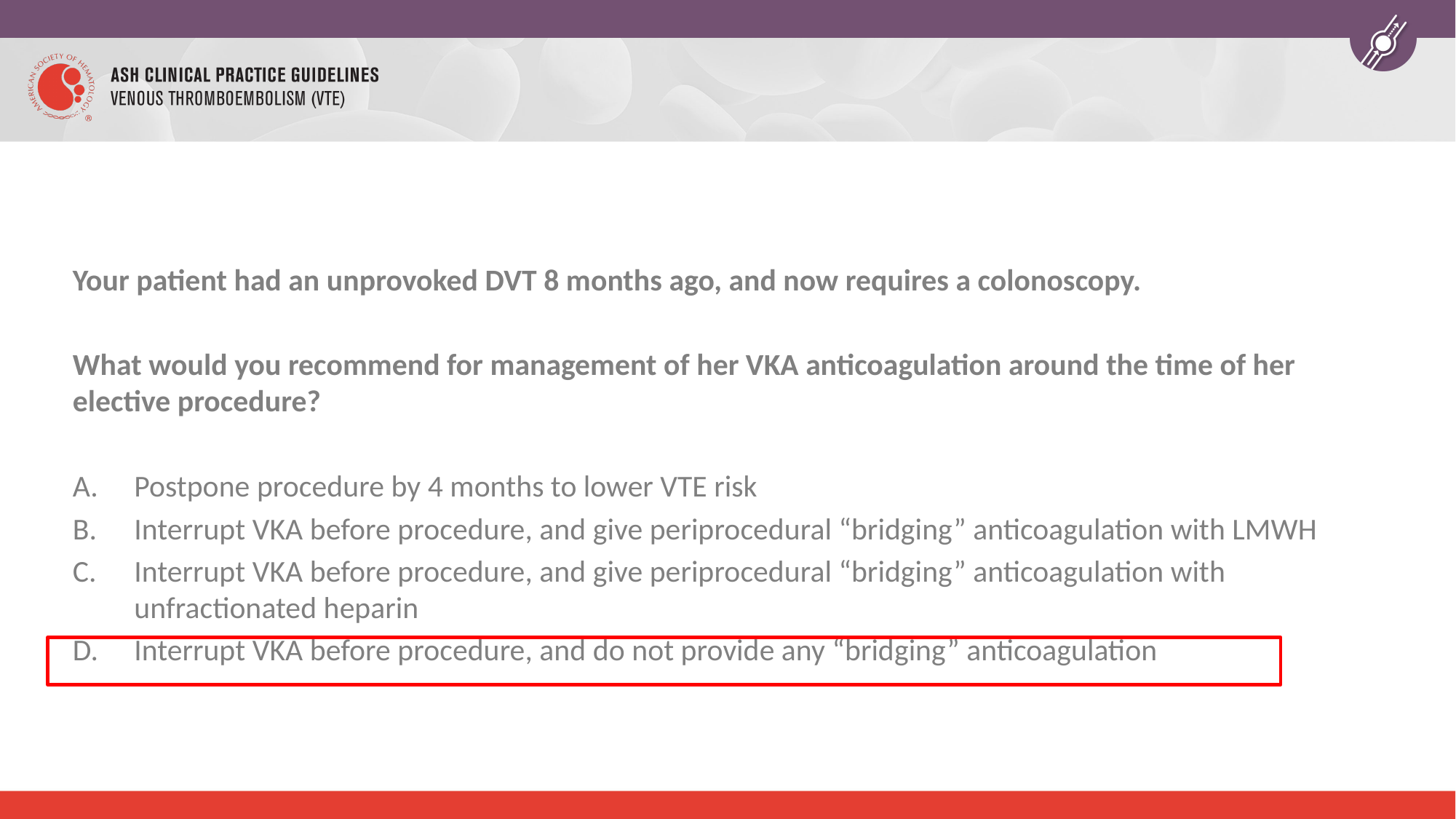

Your patient had an unprovoked DVT 8 months ago, and now requires a colonoscopy.

What would you recommend for management of her VKA anticoagulation around the time of her elective procedure?

Postpone procedure by 4 months to lower VTE risk
Interrupt VKA before procedure, and give periprocedural “bridging” anticoagulation with LMWH
Interrupt VKA before procedure, and give periprocedural “bridging” anticoagulation with unfractionated heparin
Interrupt VKA before procedure, and do not provide any “bridging” anticoagulation